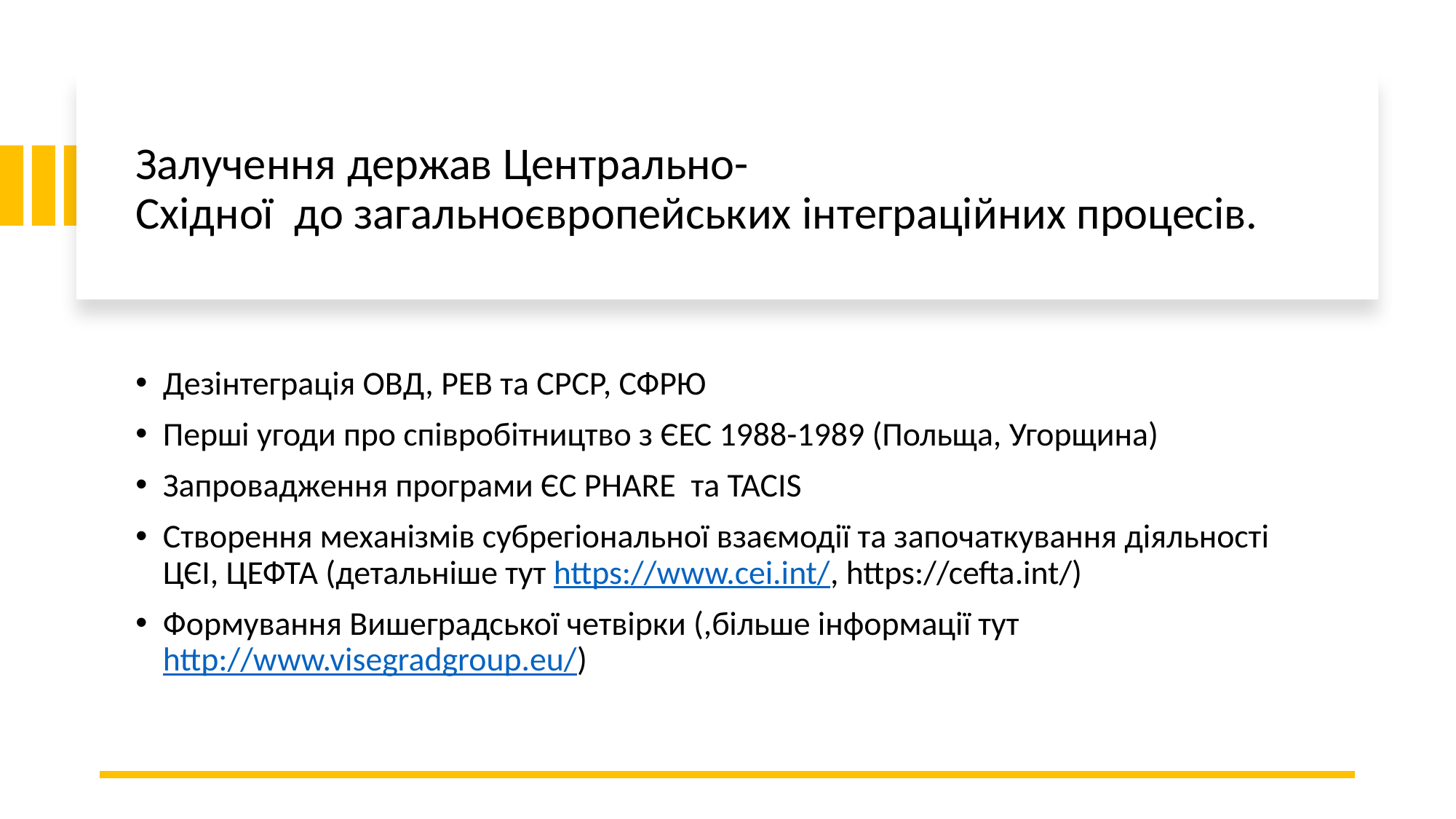

# Залучення держав Центрально-Східної  до загальноєвропейських інтеграційних процесів.

Дезінтеграція ОВД, РЕВ та СРСР, СФРЮ
Перші угоди про співробітництво з ЄЕС 1988-1989 (Польща, Угорщина)
Запровадження програми ЄС PHARE  та TACIS
Створення механізмів субрегіональної взаємодії та започаткування діяльності ЦЄІ, ЦЕФТА (детальніше тут https://www.cei.int/, https://cefta.int/)
Формування Вишеградської четвірки (,більше інформації тут http://www.visegradgroup.eu/)